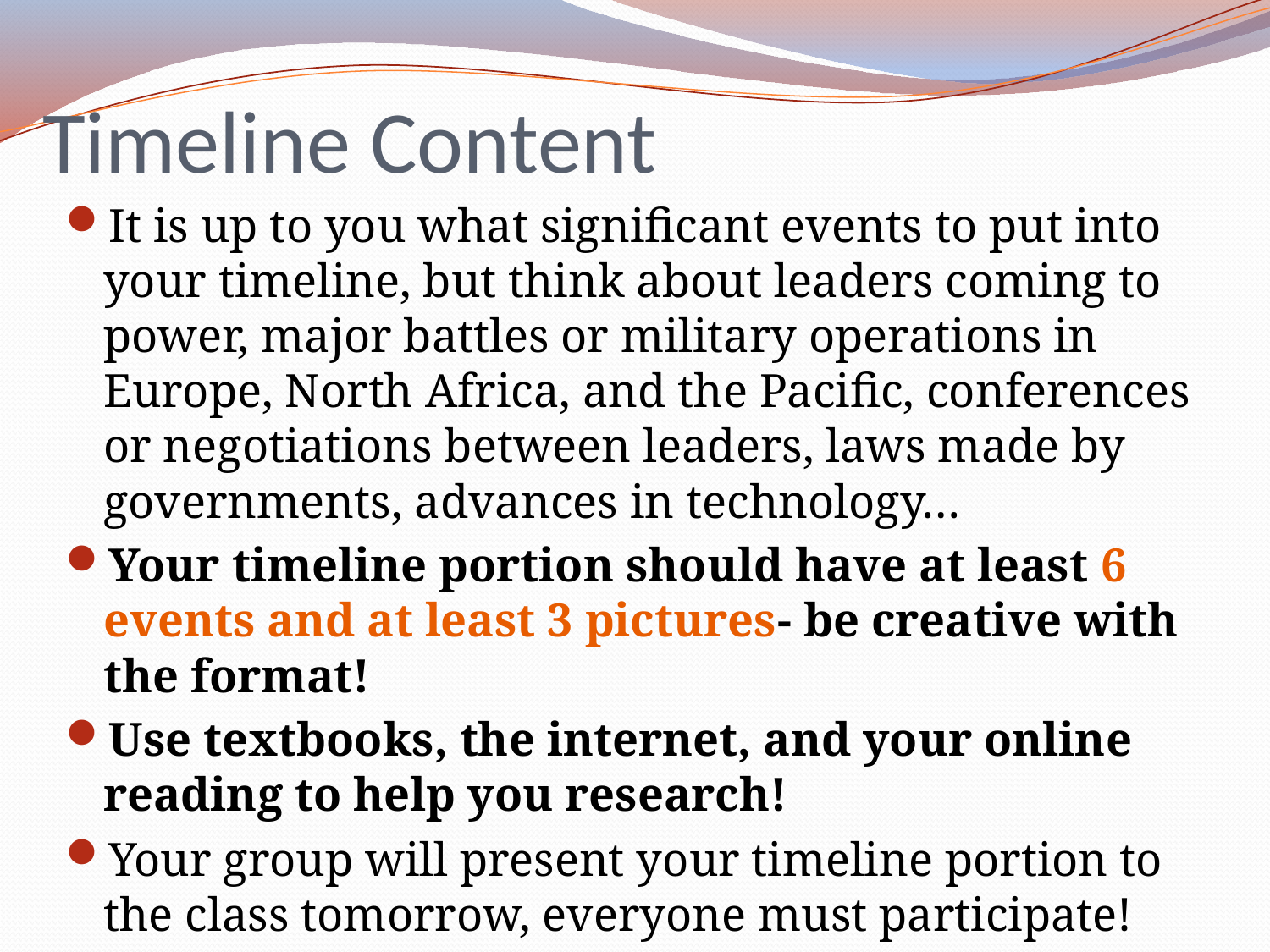

# Timeline Content
It is up to you what significant events to put into your timeline, but think about leaders coming to power, major battles or military operations in Europe, North Africa, and the Pacific, conferences or negotiations between leaders, laws made by governments, advances in technology…
Your timeline portion should have at least 6 events and at least 3 pictures- be creative with the format!
Use textbooks, the internet, and your online reading to help you research!
Your group will present your timeline portion to the class tomorrow, everyone must participate!